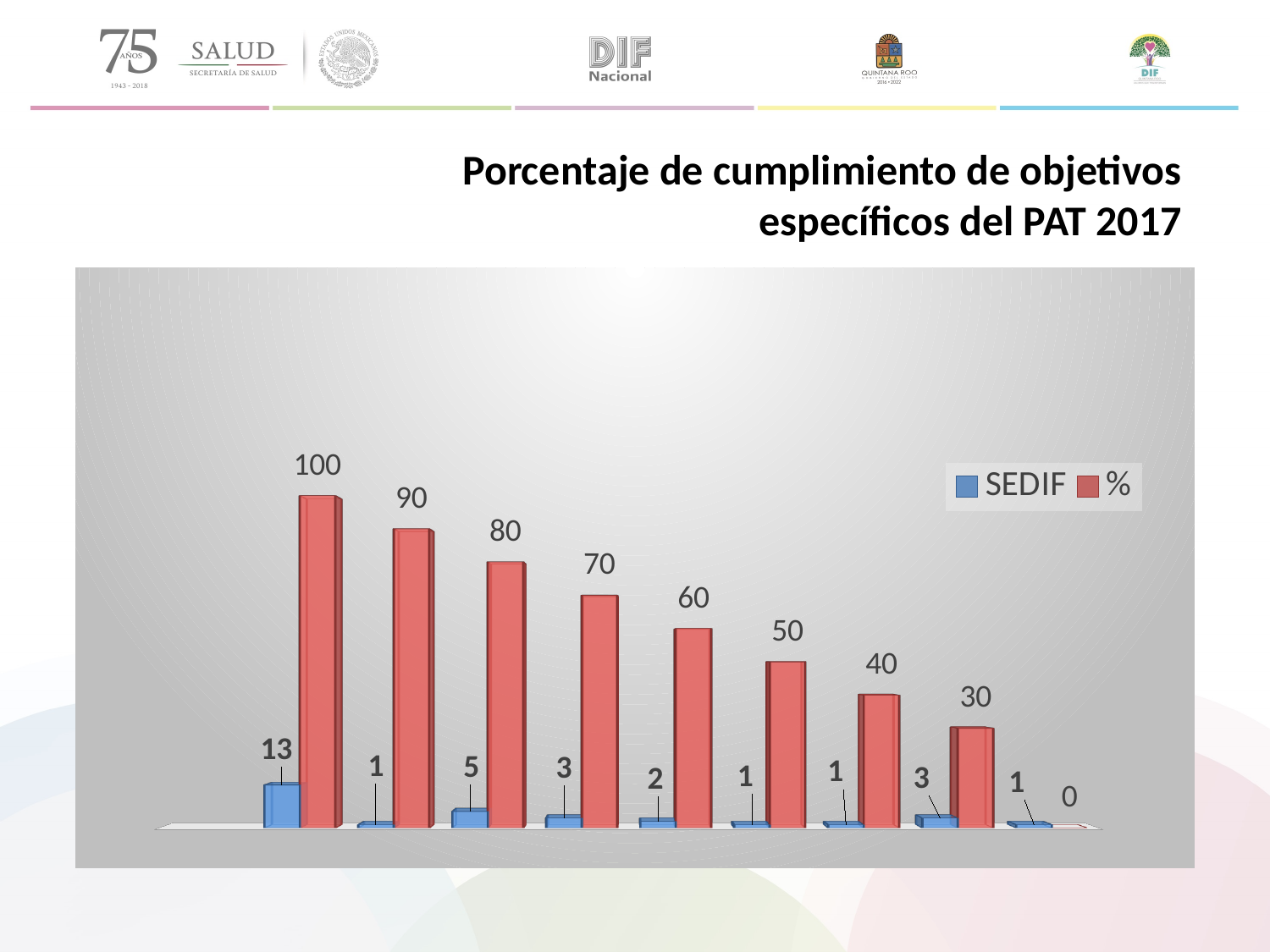

# Porcentaje de cumplimiento de objetivos específicos del PAT 2017

[unsupported chart]